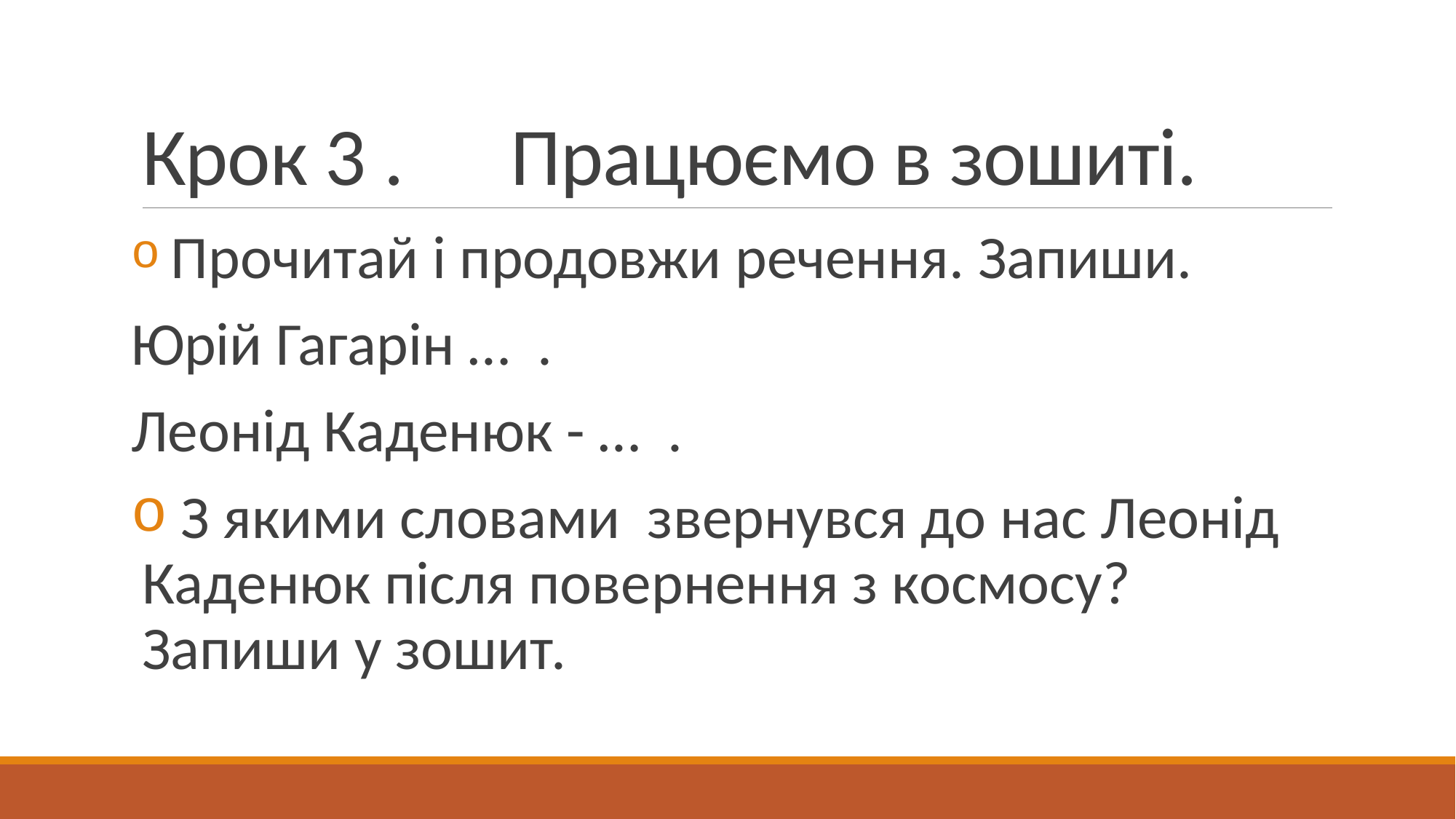

# Крок 3 .      Працюємо в зошиті.
 Прочитай і продовжи речення. Запиши.
Юрій Гагарін …  .
Леонід Каденюк - …  .
 З якими словами  звернувся до нас Леонід Каденюк після повернення з космосу? Запиши у зошит.